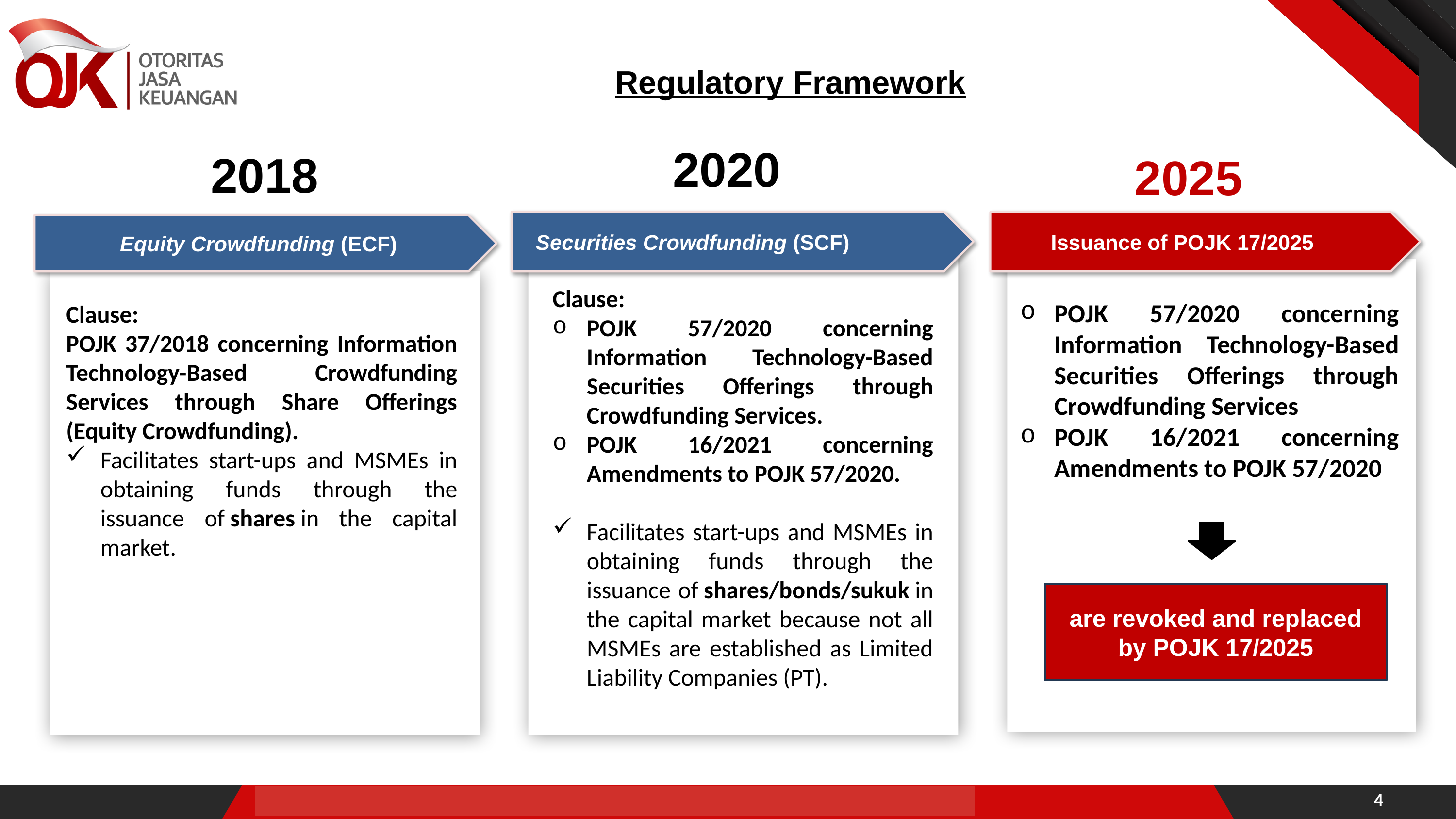

Regulatory Framework
2020
2018
2025
Issuance of POJK 17/2025

Securities Crowdfunding (SCF)

Clause:
POJK 57/2020 concerning Information Technology-Based Securities Offerings through Crowdfunding Services.
POJK 16/2021 concerning Amendments to POJK 57/2020.

Facilitates start-ups and MSMEs in obtaining funds through the issuance of shares/bonds/sukuk in the capital market because not all MSMEs are established as Limited Liability Companies (PT).
Equity Crowdfunding (ECF)

Clause:
POJK 37/2018 concerning Information Technology-Based Crowdfunding Services through Share Offerings (Equity Crowdfunding).
Facilitates start-ups and MSMEs in obtaining funds through the issuance of shares in the capital market.
POJK 57/2020 concerning Information Technology-Based Securities Offerings through Crowdfunding Services
POJK 16/2021 concerning Amendments to POJK 57/2020

are revoked and replaced by POJK 17/2025
4